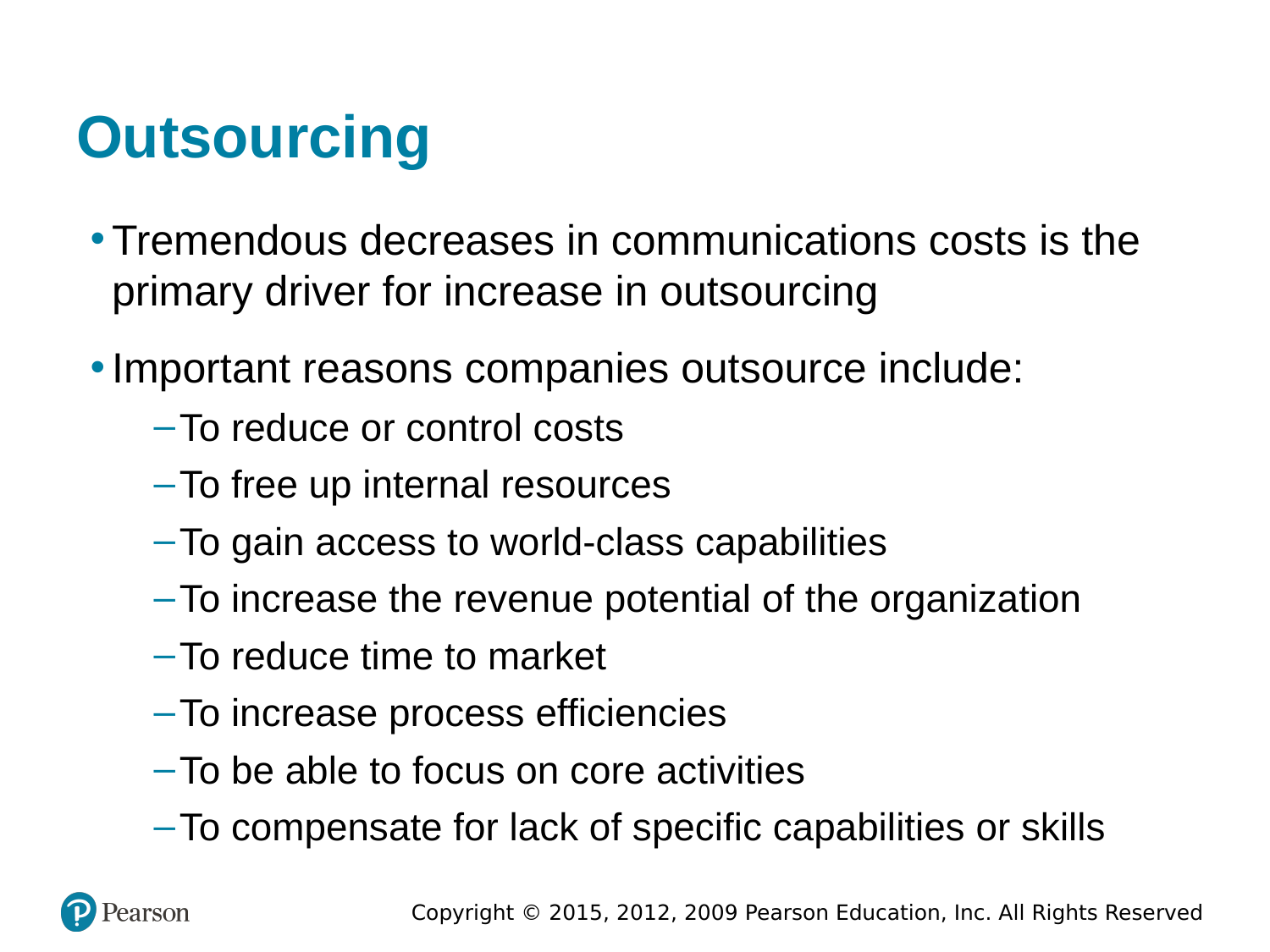

# Outsourcing
Tremendous decreases in communications costs is the primary driver for increase in outsourcing
Important reasons companies outsource include:
To reduce or control costs
To free up internal resources
To gain access to world-class capabilities
To increase the revenue potential of the organization
To reduce time to market
To increase process efficiencies
To be able to focus on core activities
To compensate for lack of specific capabilities or skills